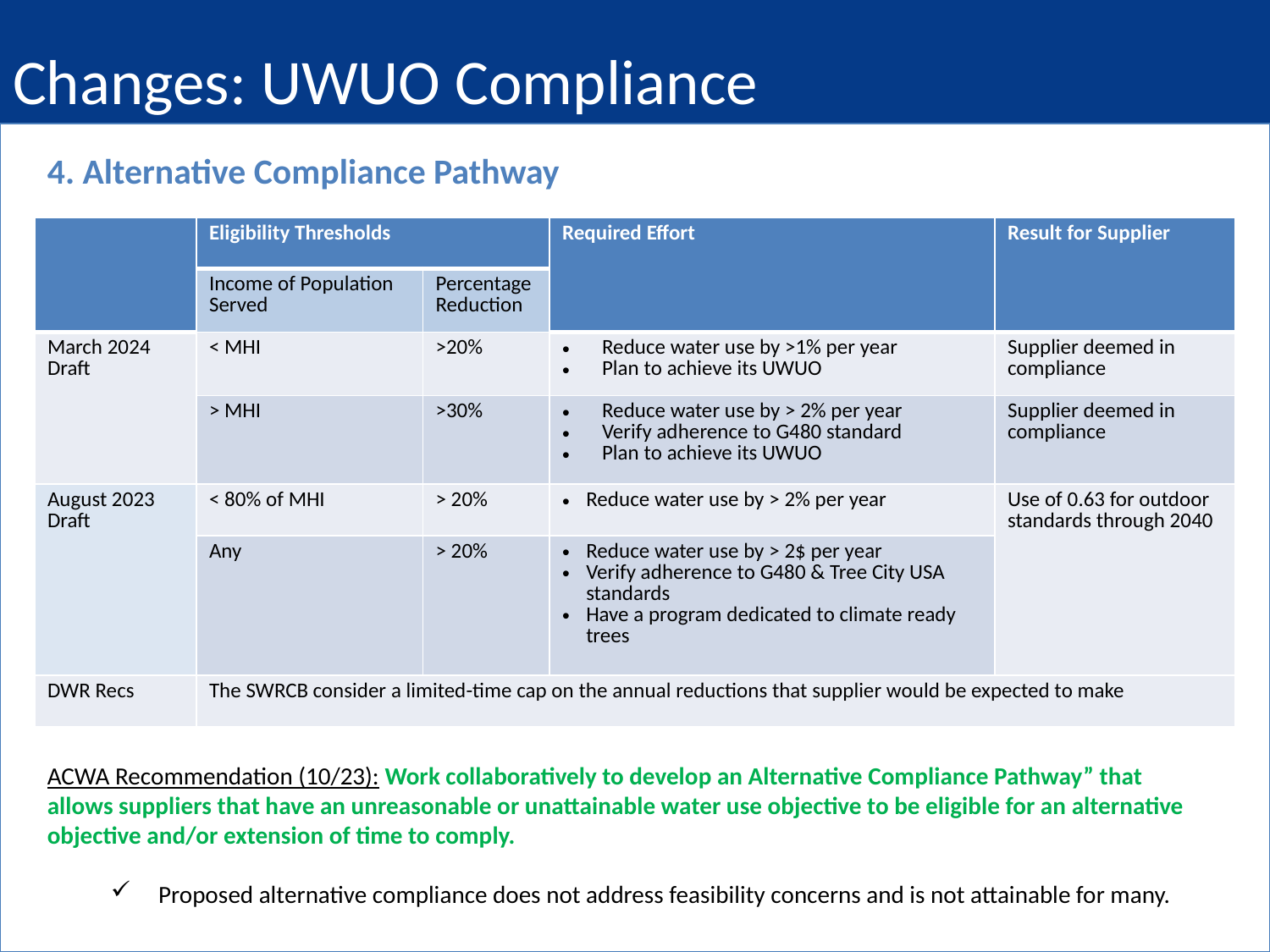

Changes: UWUO Compliance

4. Alternative Compliance Pathway
|  | Eligibility Thresholds |  | Required Effort | Result for Supplier |
| --- | --- | --- | --- | --- |
|  | Income of Population Served | Percentage Reduction |  |  |
| March 2024 Draft | < MHI | >20% | Reduce water use by >1% per year Plan to achieve its UWUO | Supplier deemed in compliance |
|  | > MHI | >30% | Reduce water use by > 2% per year Verify adherence to G480 standard Plan to achieve its UWUO | Supplier deemed in compliance |
| August 2023 Draft | < 80% of MHI | > 20% | Reduce water use by > 2% per year | Use of 0.63 for outdoor standards through 2040 |
|  | Any | > 20% | Reduce water use by > 2$ per year Verify adherence to G480 & Tree City USA standards Have a program dedicated to climate ready trees |  |
| DWR Recs | The SWRCB consider a limited-time cap on the annual reductions that supplier would be expected to make |  |  |  |
ACWA Recommendation (10/23): Work collaboratively to develop an Alternative Compliance Pathway” that allows suppliers that have an unreasonable or unattainable water use objective to be eligible for an alternative objective and/or extension of time to comply.

Proposed alternative compliance does not address feasibility concerns and is not attainable for many.